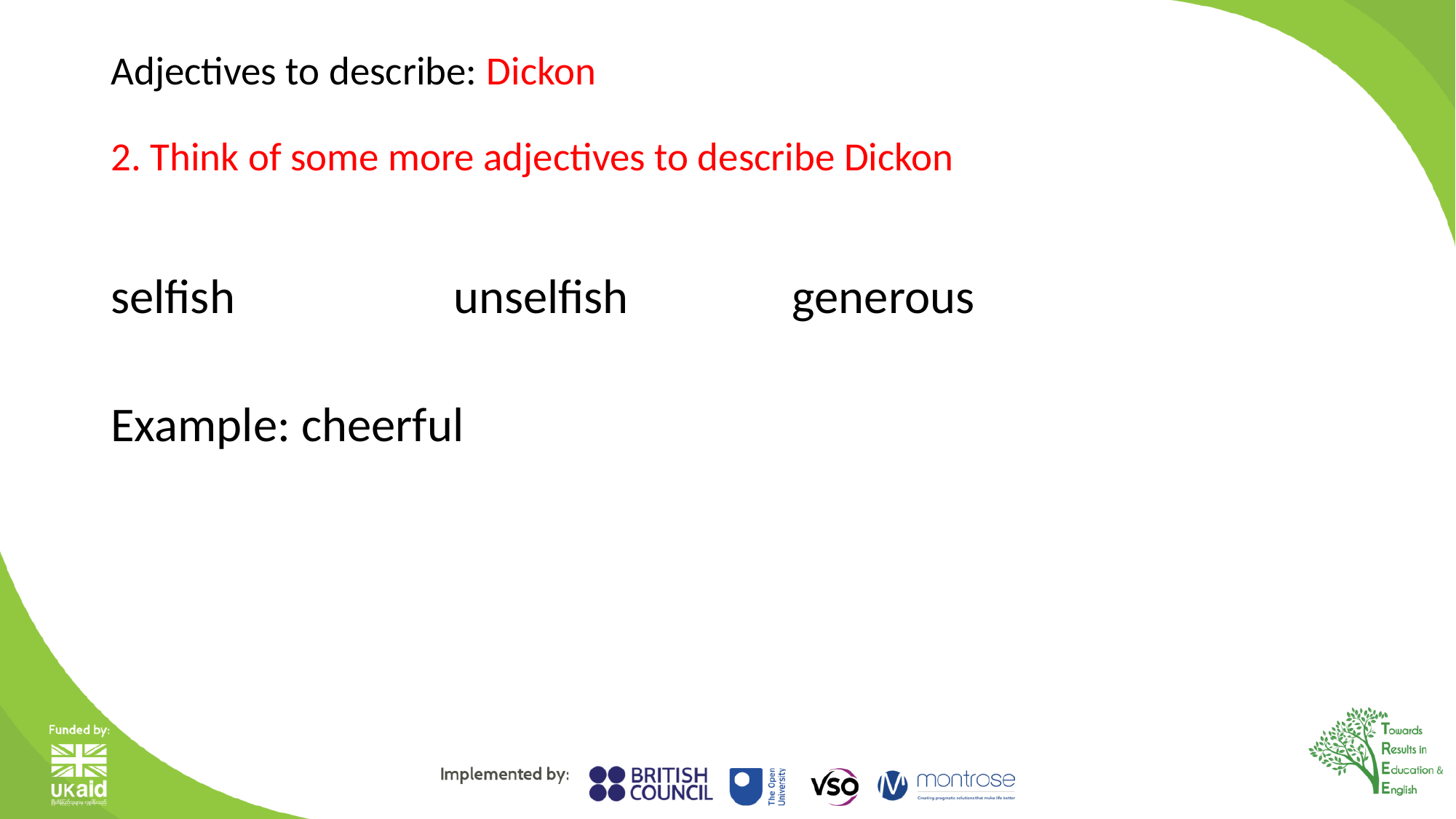

# Adjectives to describe: Dickon 2. Think of some more adjectives to describe Dickon
selfish                    unselfish               generous

Example: cheerful